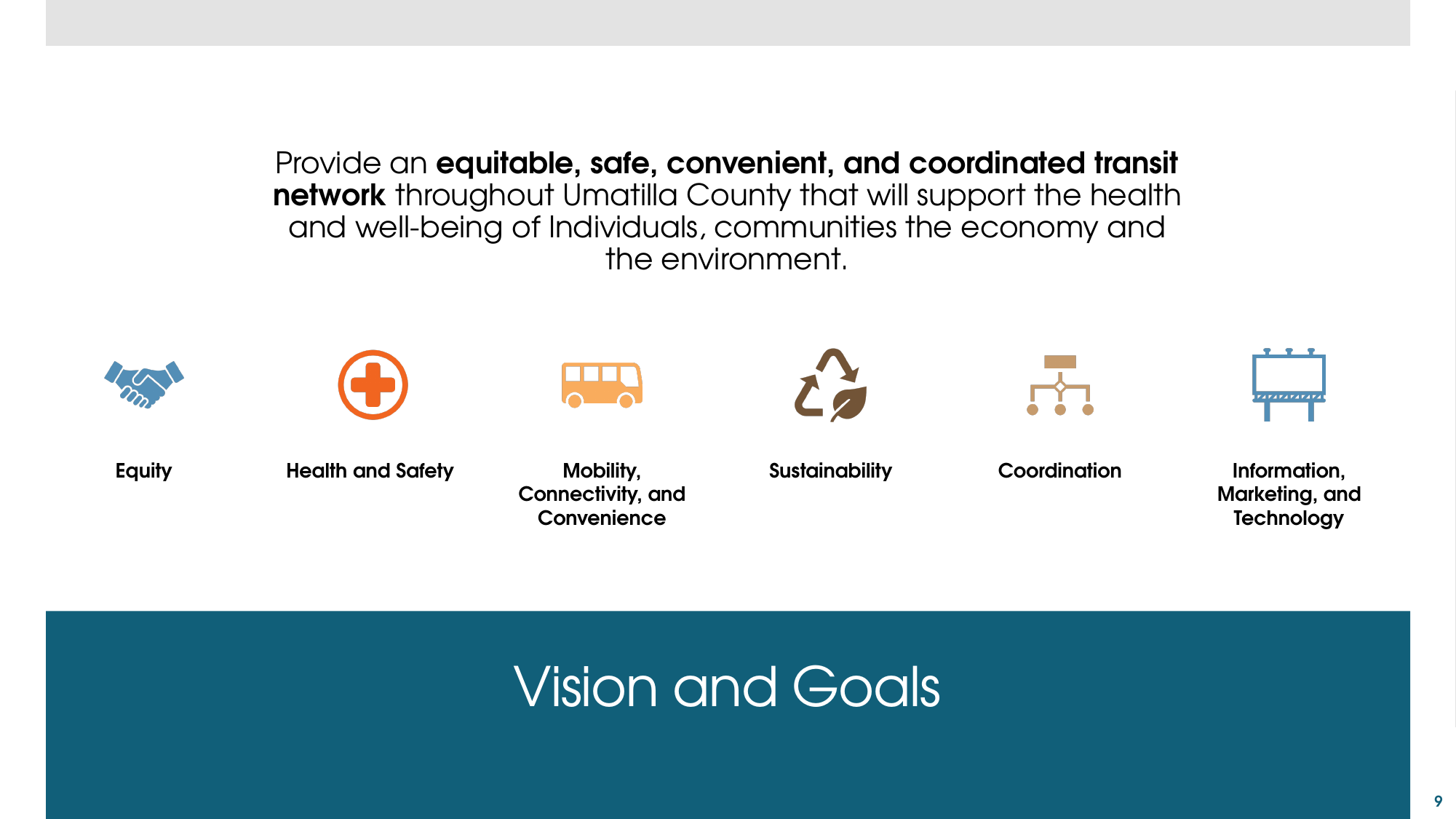

Provide an equitable, safe, convenient, and coordinated transit network throughout Umatilla County that will support the health and well-being of Individuals, communities the economy and the environment.
Equity
Health and Safety
Mobility, Connectivity, and Convenience
Sustainability
Coordination
Information, Marketing, and Technology
# Vision and Goals
9